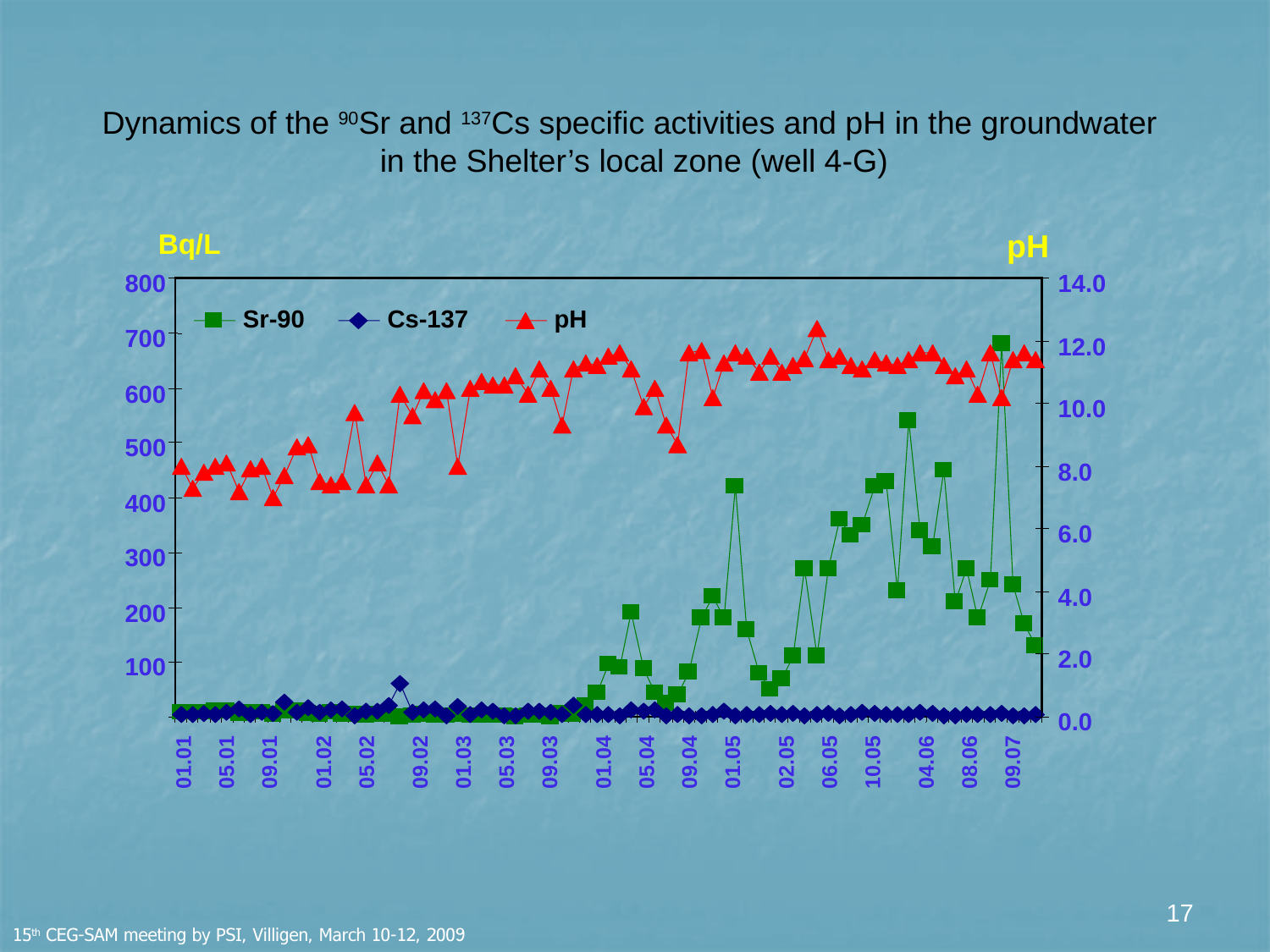

Dynamics of the 90Sr and 137Cs specific activities and рН in the groundwater
in the Shelter’s local zone (well 4-G)
Bq/L
 рН
800
14.0

Sr-90
Cs-137
рН

700

12.0

600

10.0

500

8.0

400

6.0

300

4.0

200

2.0

100

0.0

05.03
09.03
05.04
09.04
01.05
06.05
10.05
01.01
05.01
09.01
01.02
05.02
01.04
02.05
04.06
09.07
09.02
01.03
08.06

17

15th CEG-SAM meeting by PSI, Villigen, March 10-12, 2009